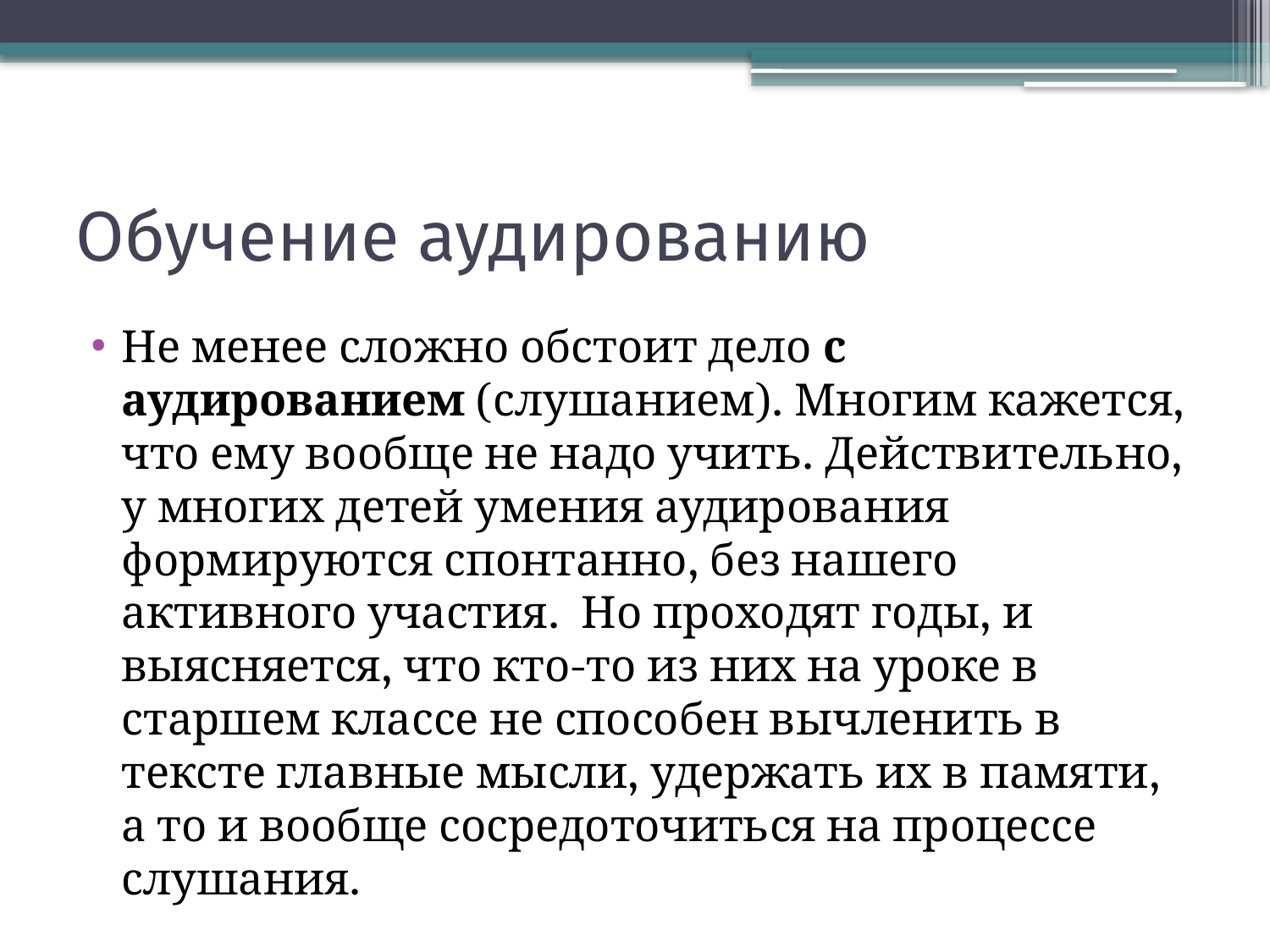

# Обучение аудированию
Не менее сложно обстоит дело с аудированием (слушанием). Многим кажется, что ему вообще не надо учить. Действительно, у многих детей умения аудирования формируются спонтанно, без нашего активного участия.  Но проходят годы, и выясняется, что кто-то из них на уроке в старшем классе не способен вычленить в тексте главные мысли, удержать их в памяти, а то и вообще сосредоточиться на процессе слушания.